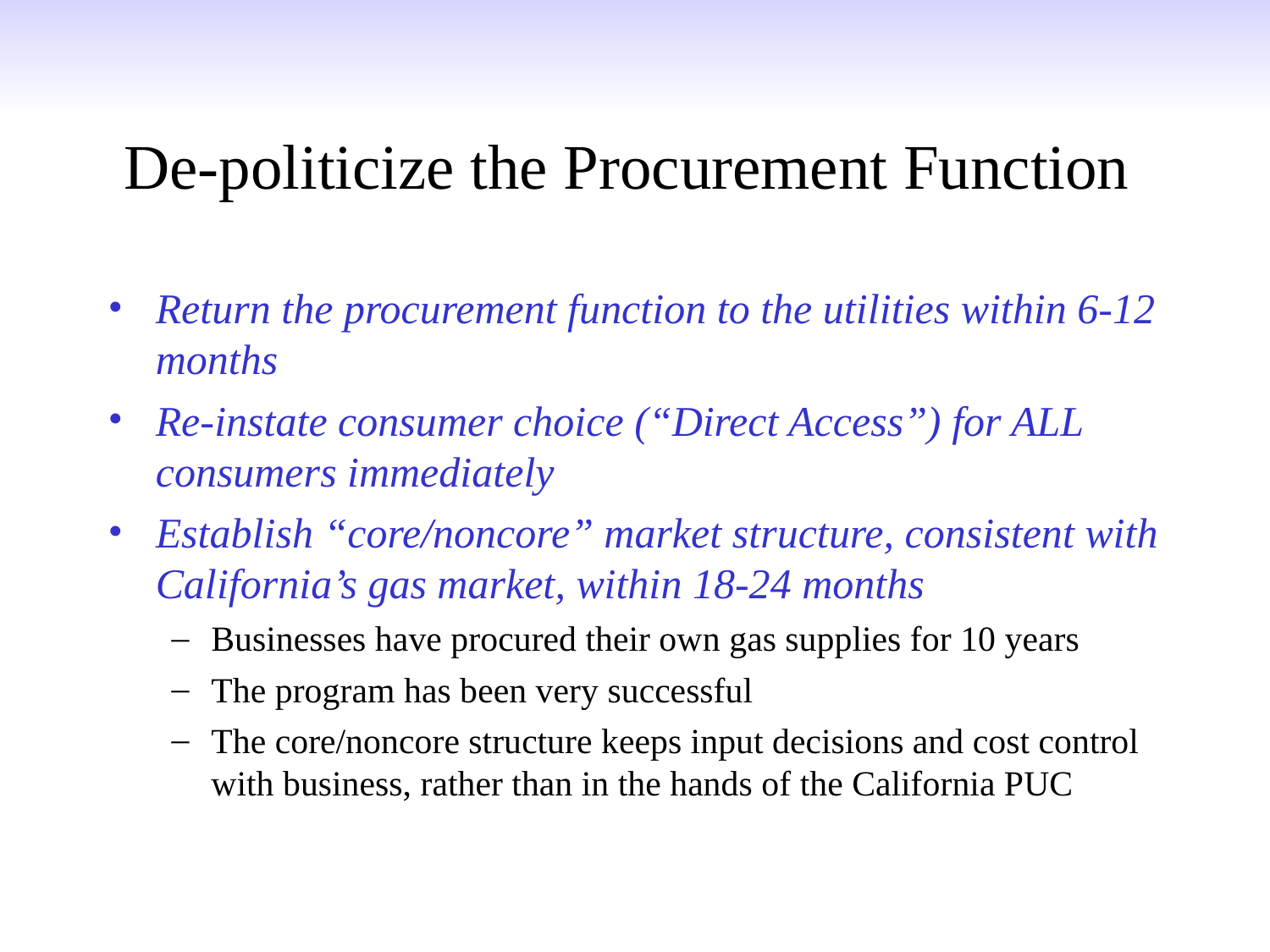

# De-politicize the Procurement Function
Return the procurement function to the utilities within 6-12 months
Re-instate consumer choice (“Direct Access”) for ALL consumers immediately
Establish “core/noncore” market structure, consistent with California’s gas market, within 18-24 months
Businesses have procured their own gas supplies for 10 years
The program has been very successful
The core/noncore structure keeps input decisions and cost control with business, rather than in the hands of the California PUC